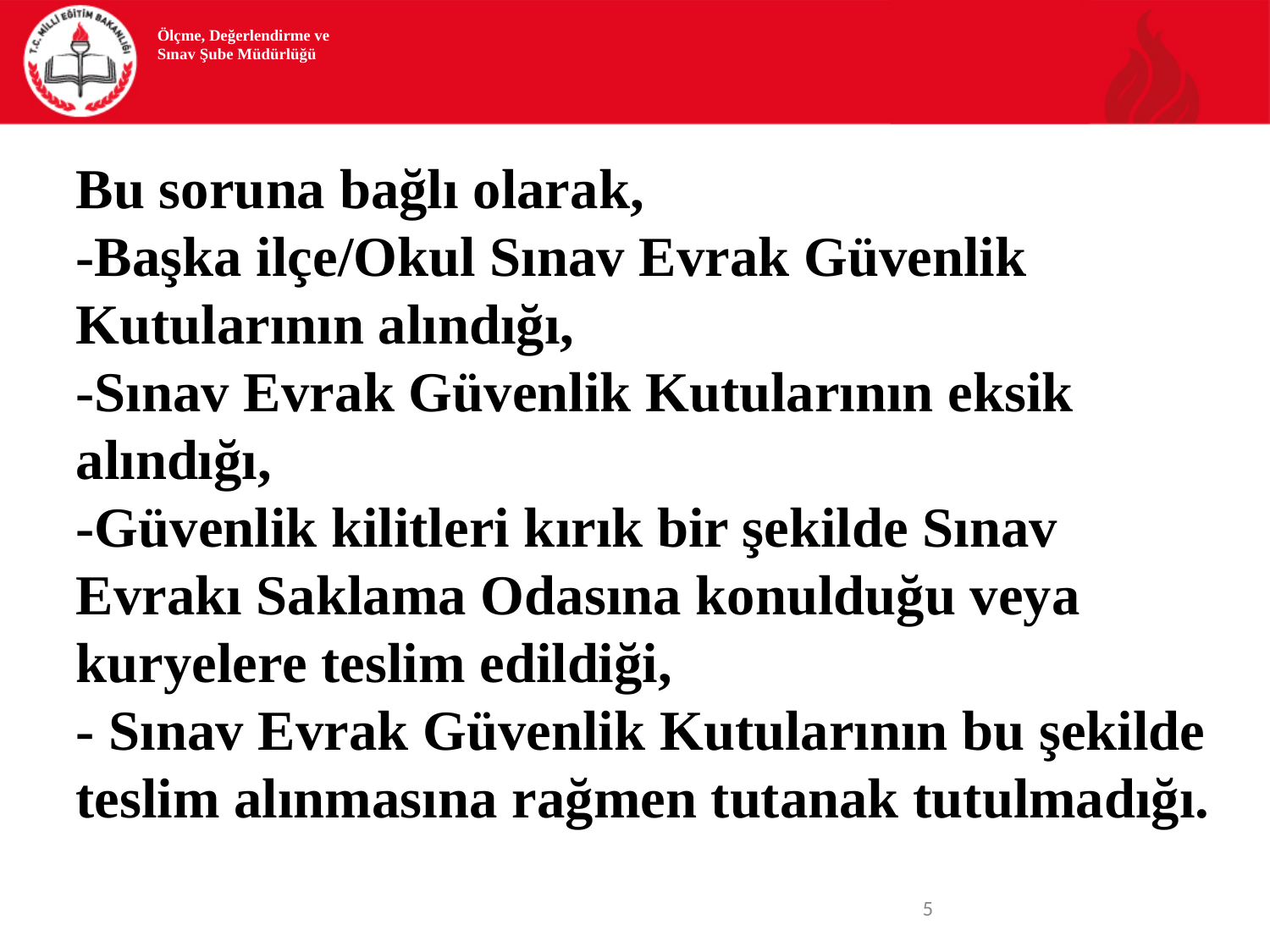

Ölçme, Değerlendirme ve Sınav Şube Müdürlüğü
Bu soruna bağlı olarak,
-Başka ilçe/Okul Sınav Evrak Güvenlik Kutularının alındığı,
-Sınav Evrak Güvenlik Kutularının eksik alındığı,
-Güvenlik kilitleri kırık bir şekilde Sınav Evrakı Saklama Odasına konulduğu veya kuryelere teslim edildiği,
- Sınav Evrak Güvenlik Kutularının bu şekilde teslim alınmasına rağmen tutanak tutulmadığı.
5